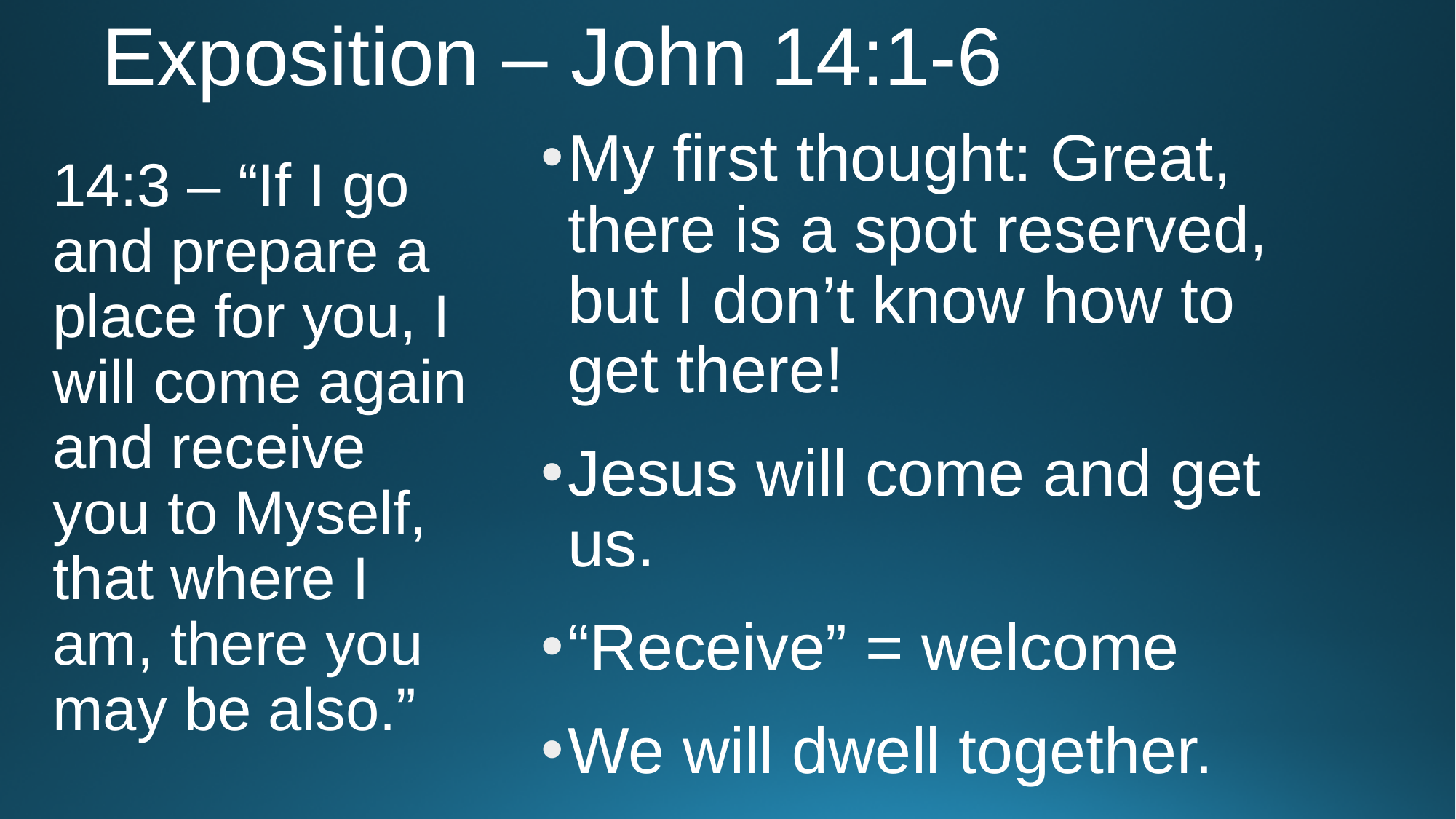

# Exposition – John 14:1-6
My first thought: Great, there is a spot reserved, but I don’t know how to get there!
Jesus will come and get us.
“Receive” = welcome
We will dwell together.
14:3 – “If I go and prepare a place for you, I will come again and receive you to Myself, that where I am, there you may be also.”